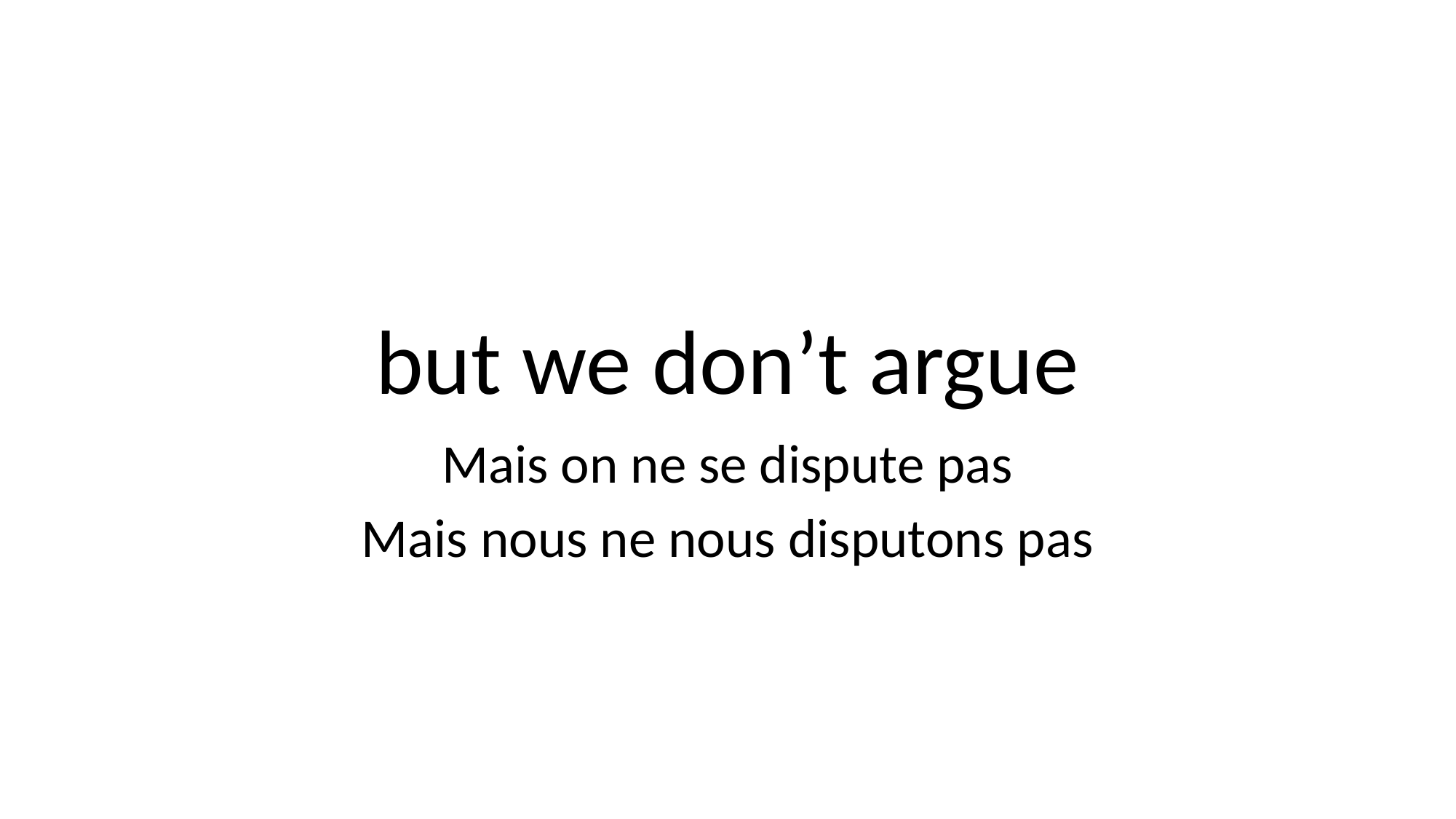

# but we don’t argue
Mais on ne se dispute pas
Mais nous ne nous disputons pas